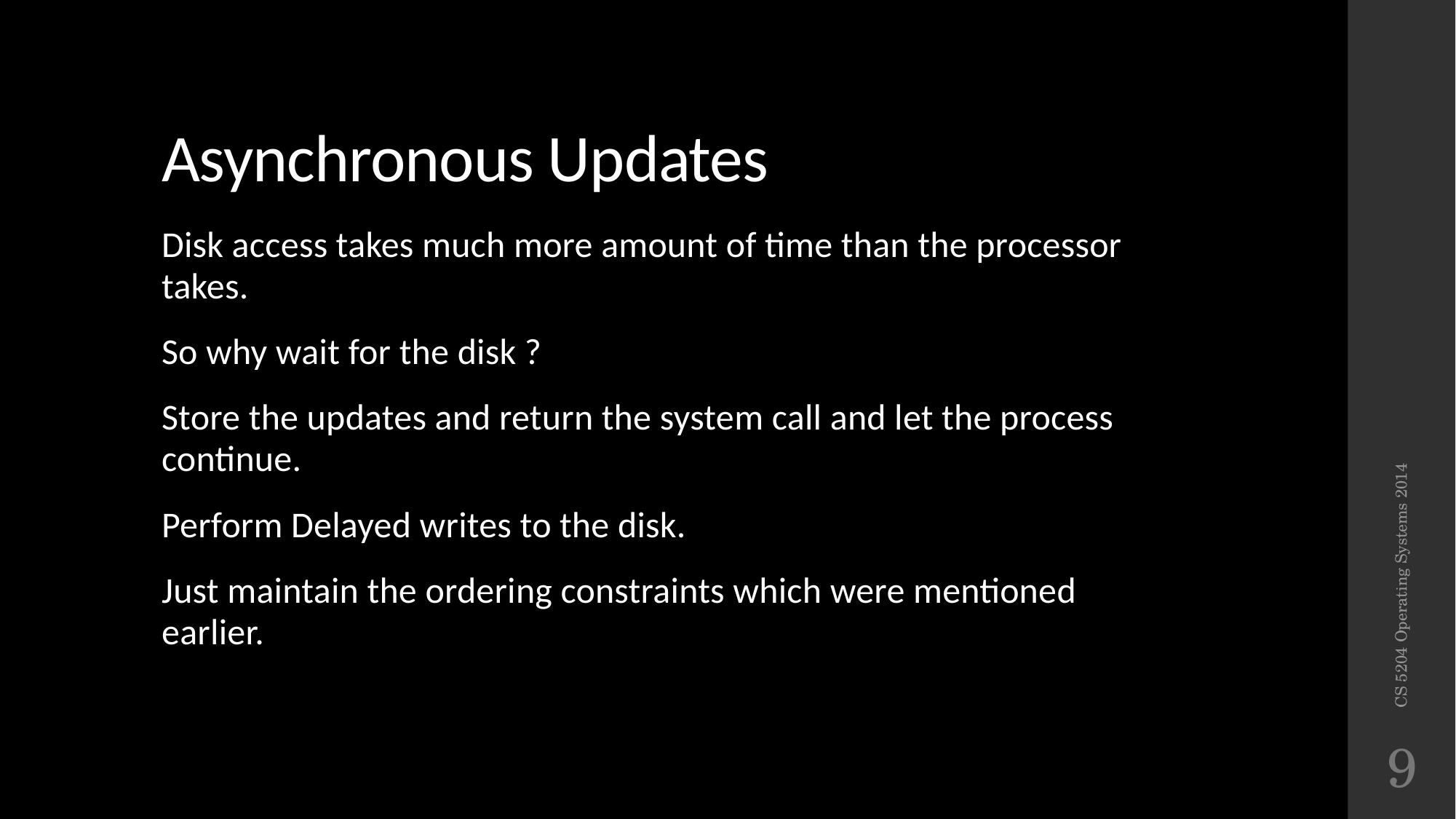

# Asynchronous Updates
Disk access takes much more amount of time than the processor takes.
So why wait for the disk ?
Store the updates and return the system call and let the process continue.
Perform Delayed writes to the disk.
Just maintain the ordering constraints which were mentioned earlier.
CS 5204 Operating Systems 2014
9